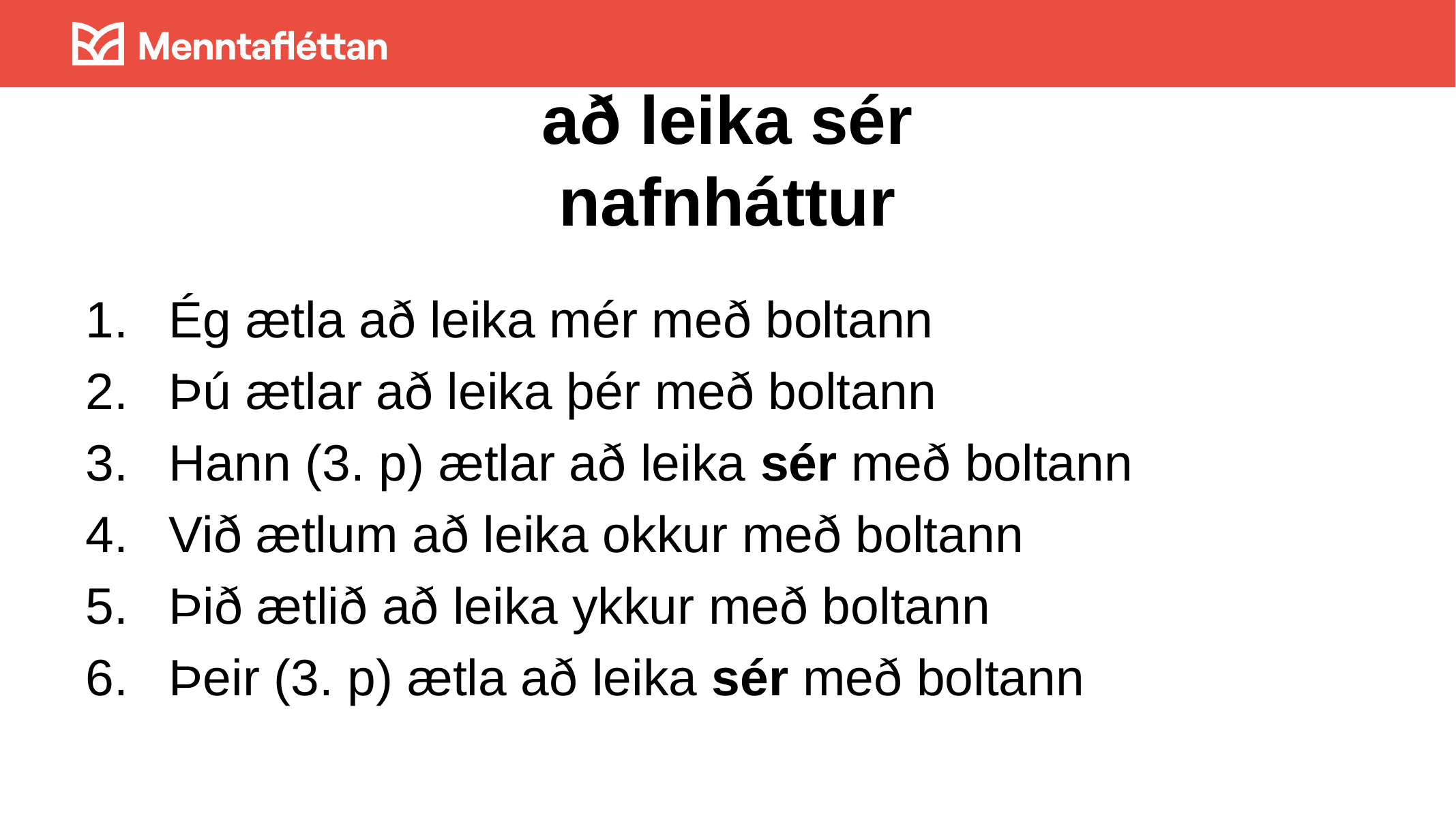

# að leika sér nafnháttur
Ég ætla að leika mér með boltann
Þú ætlar að leika þér með boltann
Hann (3. p) ætlar að leika sér með boltann
Við ætlum að leika okkur með boltann
Þið ætlið að leika ykkur með boltann
Þeir (3. p) ætla að leika sér með boltann